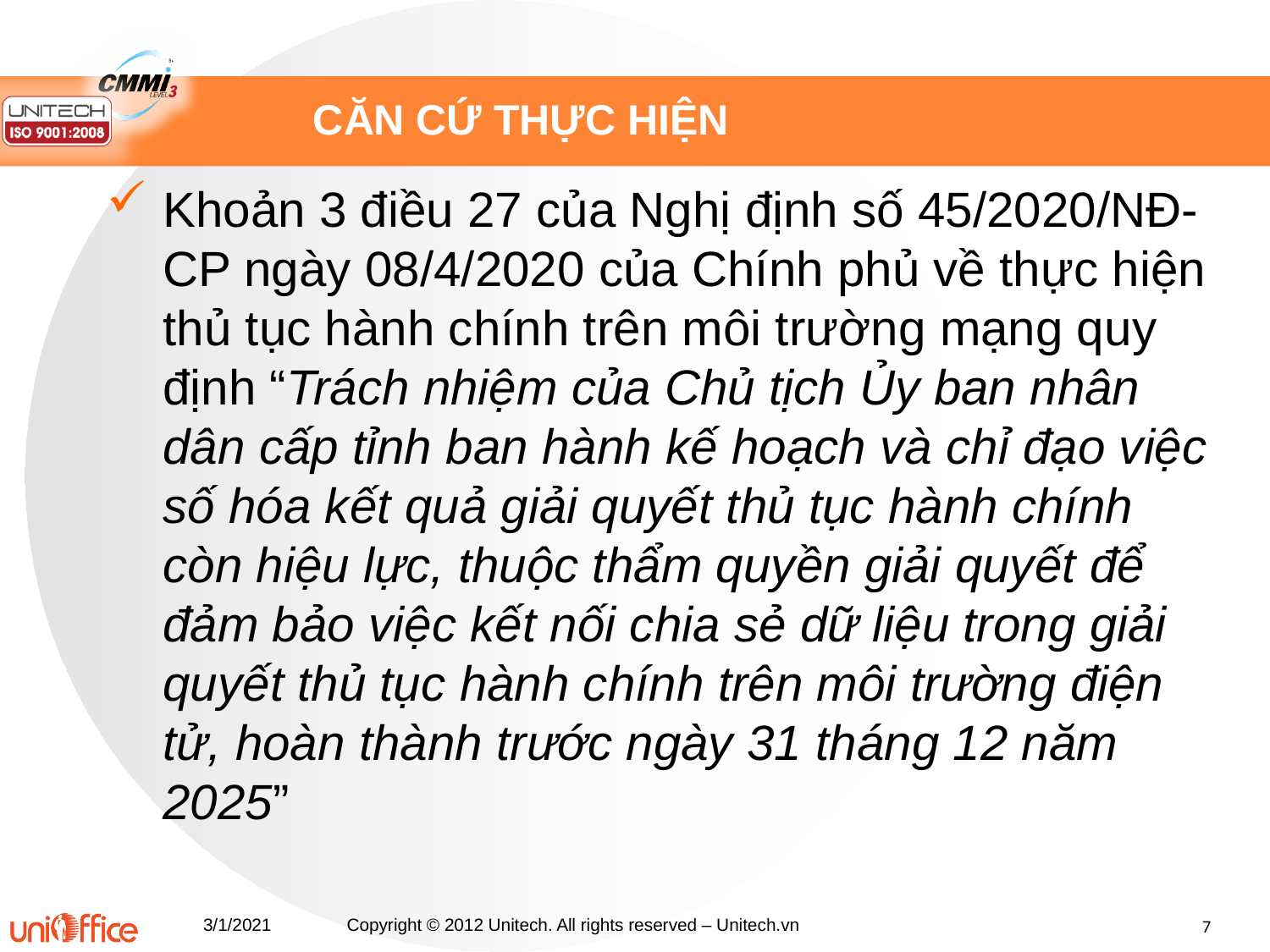

CĂN CỨ THỰC HIỆN
Khoản 3 điều 27 của Nghị định số 45/2020/NĐ-CP ngày 08/4/2020 của Chính phủ về thực hiện thủ tục hành chính trên môi trường mạng quy định “Trách nhiệm của Chủ tịch Ủy ban nhân dân cấp tỉnh ban hành kế hoạch và chỉ đạo việc số hóa kết quả giải quyết thủ tục hành chính còn hiệu lực, thuộc thẩm quyền giải quyết để đảm bảo việc kết nối chia sẻ dữ liệu trong giải quyết thủ tục hành chính trên môi trường điện tử, hoàn thành trước ngày 31 tháng 12 năm 2025”
3/1/2021
Copyright © 2012 Unitech. All rights reserved – Unitech.vn
7